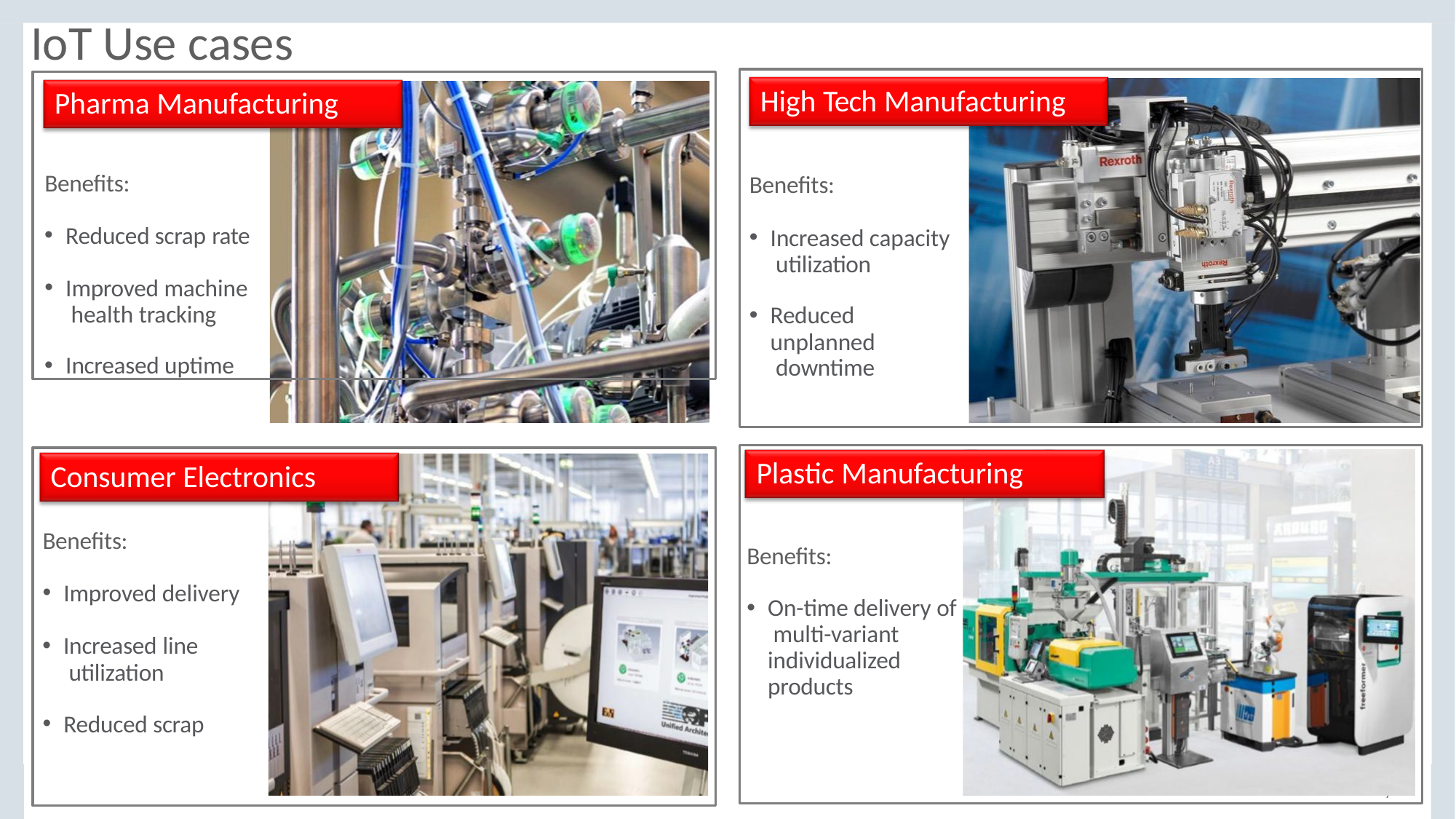

# IoT Use cases

Pharma Manufacturing

Benefits:

Reduced scrap rate

Improved machine  health tracking

Increased uptime

High Tech Manufacturing

Benefits:
Increased capacity  utilization
Reduced  unplanned  downtime

Plastic Manufacturing

Consumer Electronics
Benefits:
Benefits:
Improved delivery
On-time delivery of  multi-variant  individualized  products
Increased line  utilization
Reduced scrap

Copyright © 2017, Oracle and/or its affiliates. All rights reserved. |
7